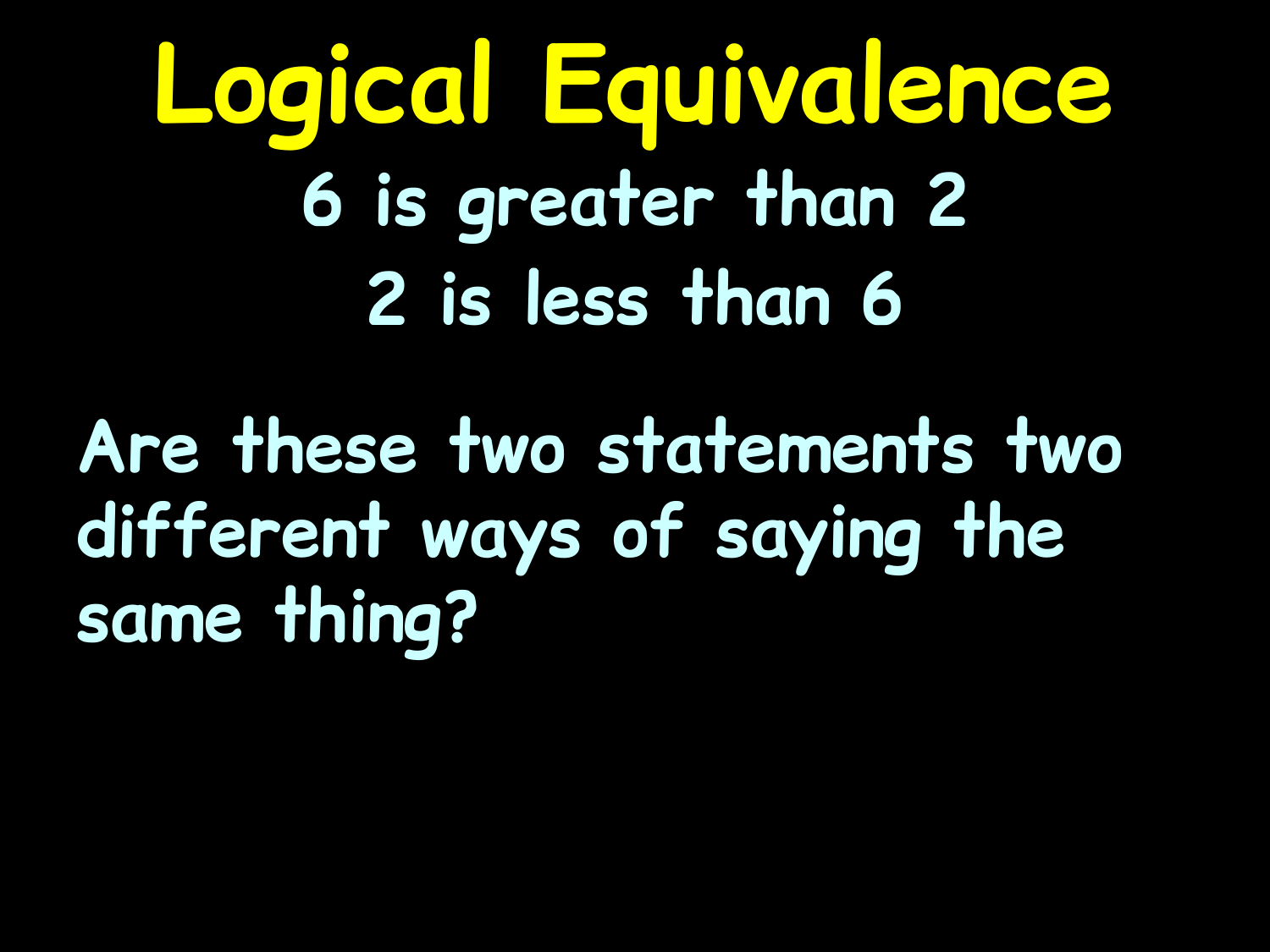

# Logical Equivalence
6 is greater than 2
2 is less than 6

Are these two statements two different ways of saying the same thing?